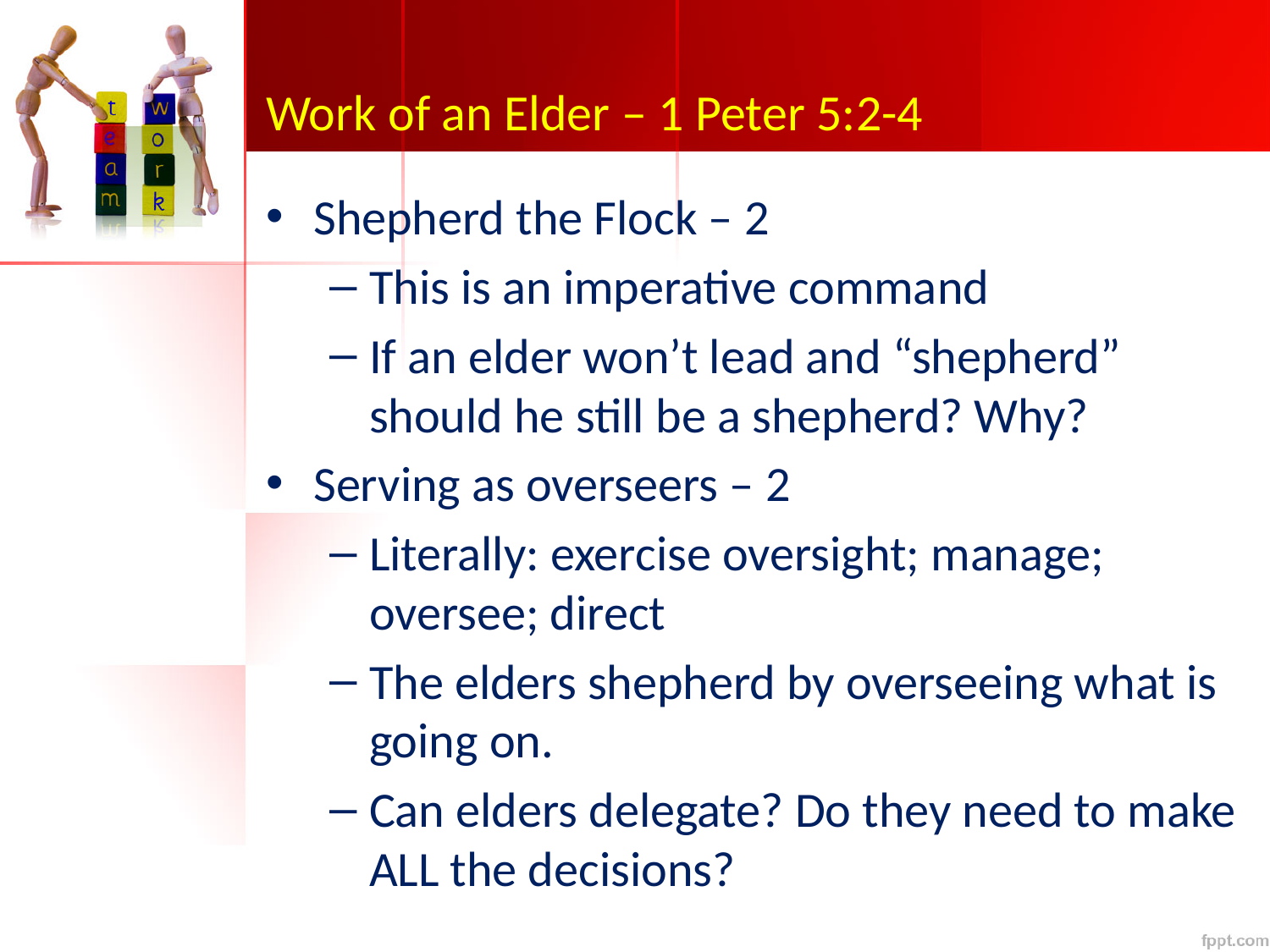

# Work of an Elder – 1 Peter 5:2-4
Shepherd the Flock – 2
This is an imperative command
If an elder won’t lead and “shepherd” should he still be a shepherd? Why?
Serving as overseers – 2
Literally: exercise oversight; manage; oversee; direct
The elders shepherd by overseeing what is going on.
Can elders delegate? Do they need to make ALL the decisions?